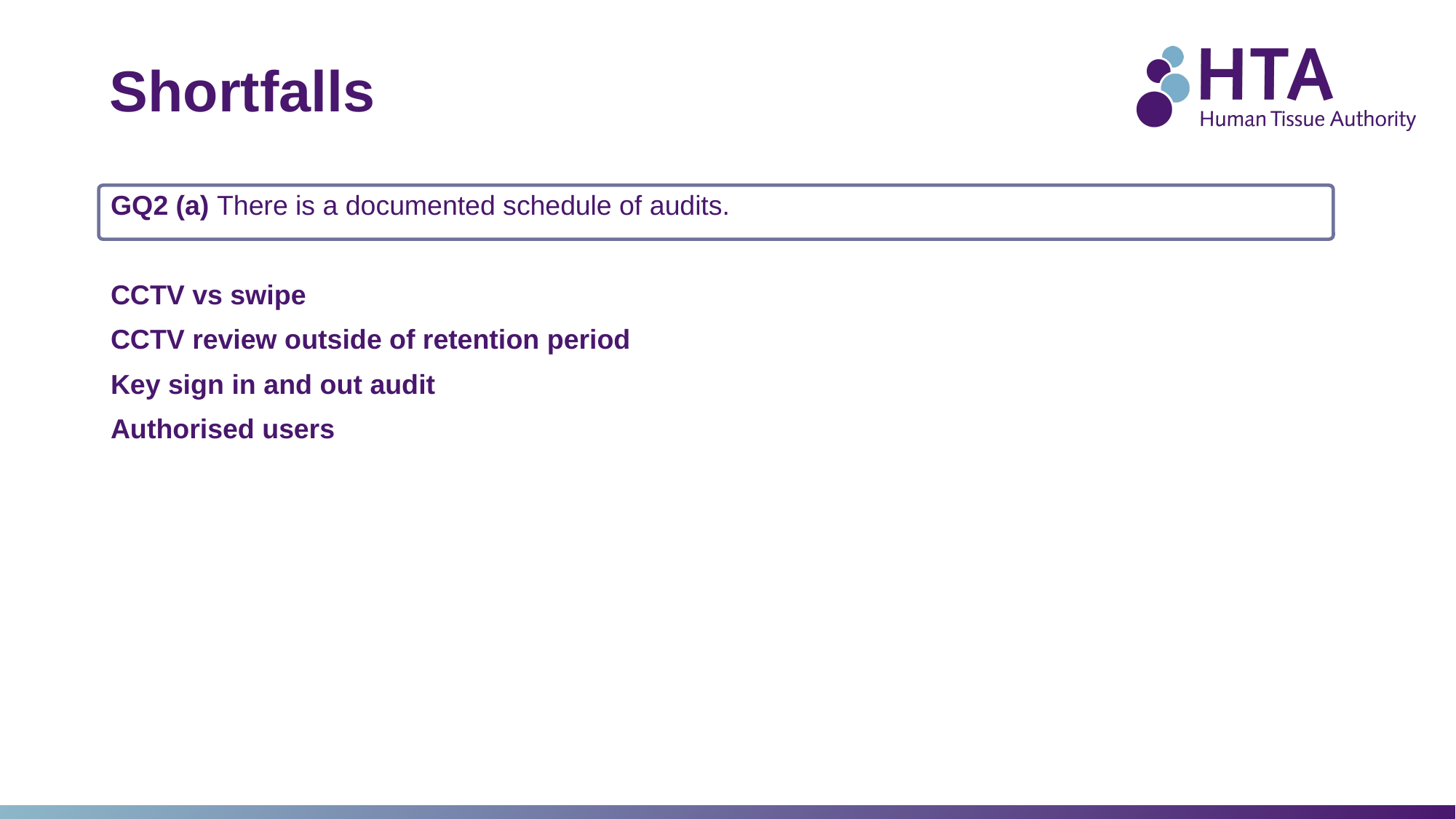

Shortfalls
GQ2 (a) There is a documented schedule of audits.

CCTV vs swipe
CCTV review outside of retention period
Key sign in and out audit
Authorised users